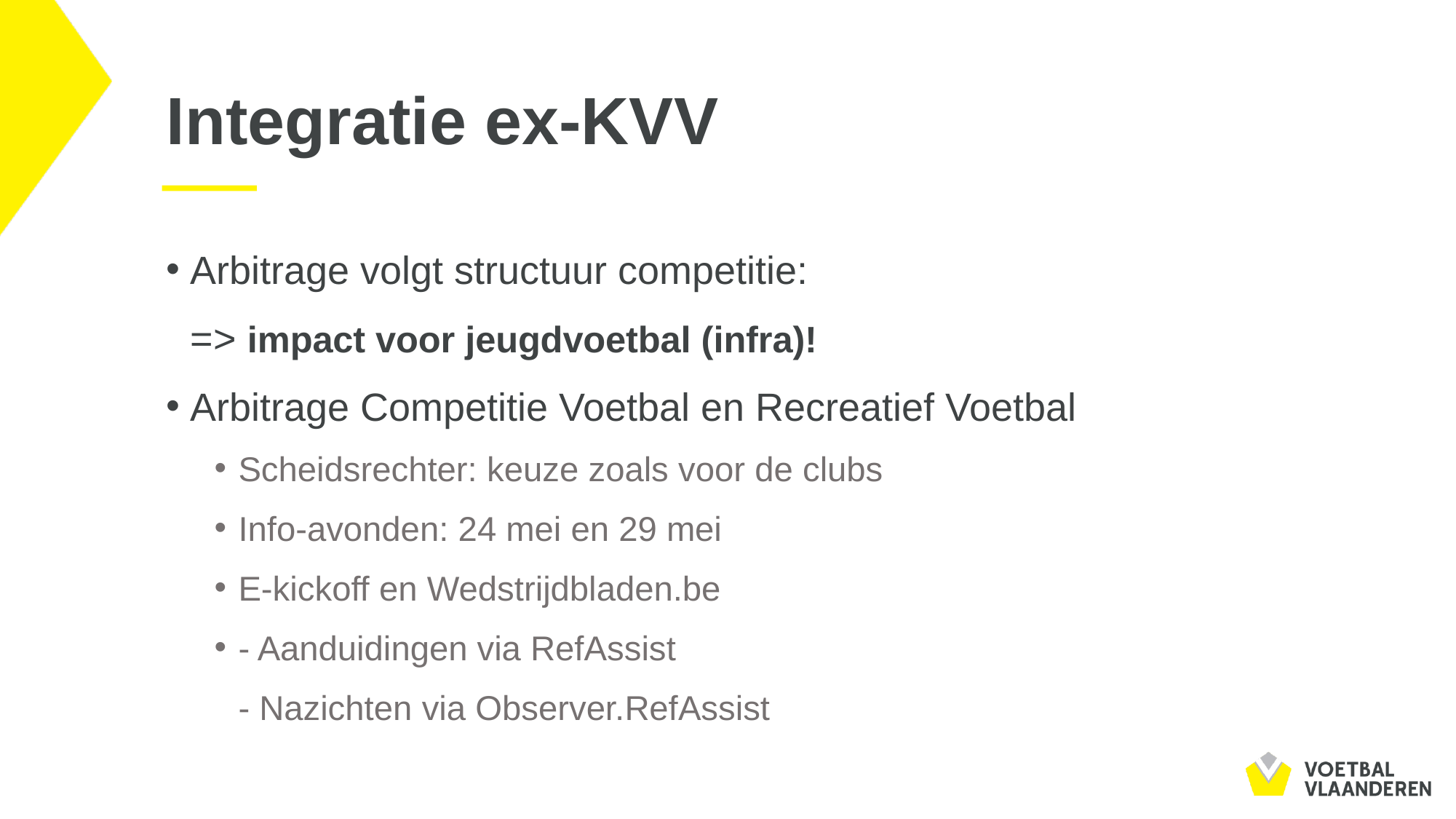

# Integratie ex-KVV
Arbitrage volgt structuur competitie:
=> impact voor jeugdvoetbal (infra)!
Arbitrage Competitie Voetbal en Recreatief Voetbal
Scheidsrechter: keuze zoals voor de clubs
Info-avonden: 24 mei en 29 mei
E-kickoff en Wedstrijdbladen.be
- Aanduidingen via RefAssist
- Nazichten via Observer.RefAssist